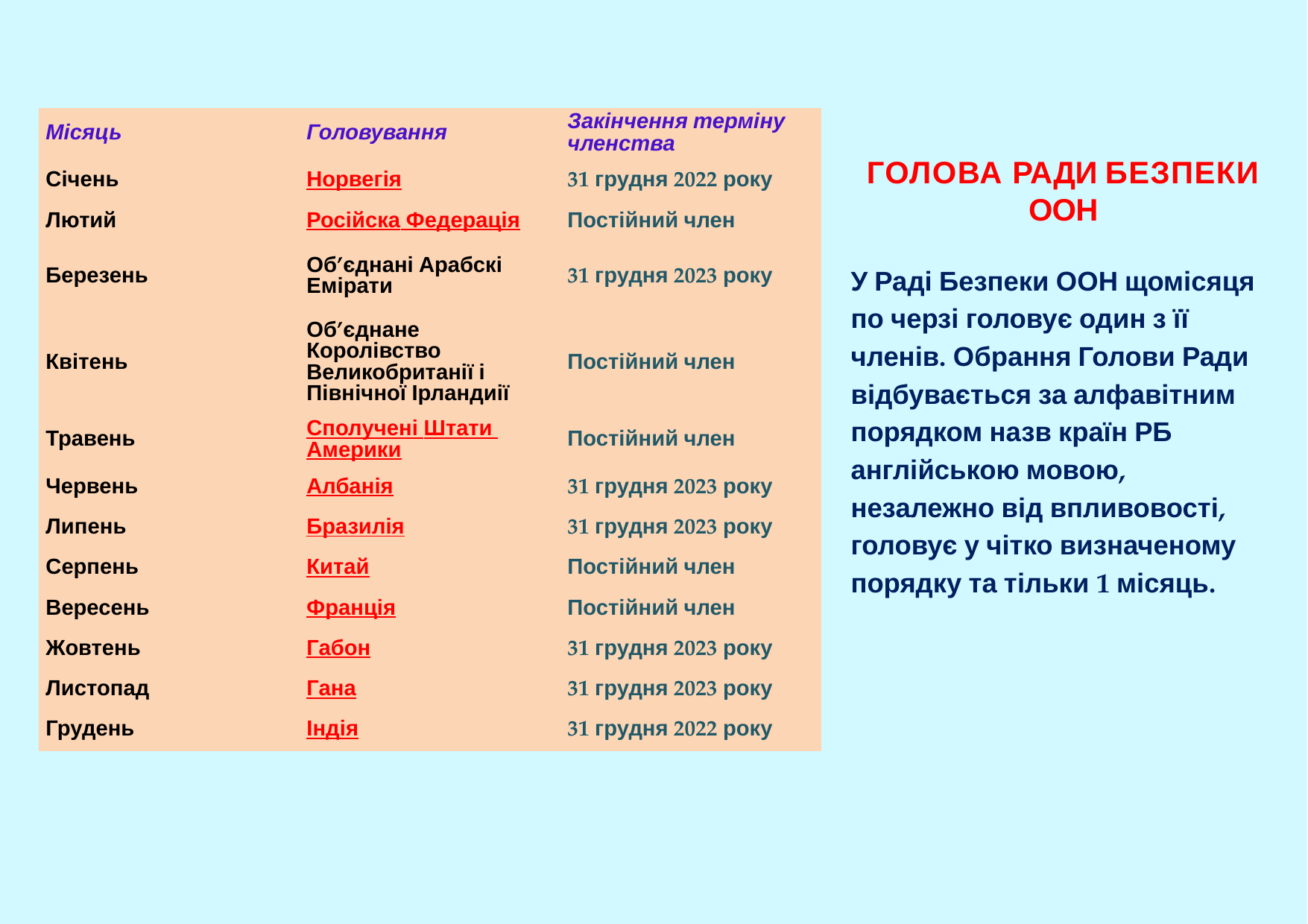

| Місяць | Головування | Закінчення терміну членства |
| --- | --- | --- |
| Січень | Норвегія | 31 грудня 2022 року |
| Лютий | Російска Федерація | Постійний член |
| Березень | Об’єднані Арабскі Емірати | 31 грудня 2023 року |
| Квітень | Об’єднане Королівство Великобританії і Північної Ірландиії | Постійний член |
| Травень | Сполучені Штати Америки | Постійний член |
| Червень | Албанія | 31 грудня 2023 року |
| Липень | Бразилія | 31 грудня 2023 року |
| Серпень | Китай | Постійний член |
| Вересень | Франція | Постійний член |
| Жовтень | Габон | 31 грудня 2023 року |
| Листопад | Гана | 31 грудня 2023 року |
| Грудень | Індія | 31 грудня 2022 року |
ГОЛОВА РАДИ БЕЗПЕКИ ООН
У Раді Безпеки ООН щомісяця по черзі головує один з її членів. Обрання Голови Ради відбувається за алфавітним порядком назв країн РБ англійською мовою, незалежно від впливовості, головує у чітко визначеному порядку та тільки 1 місяць.